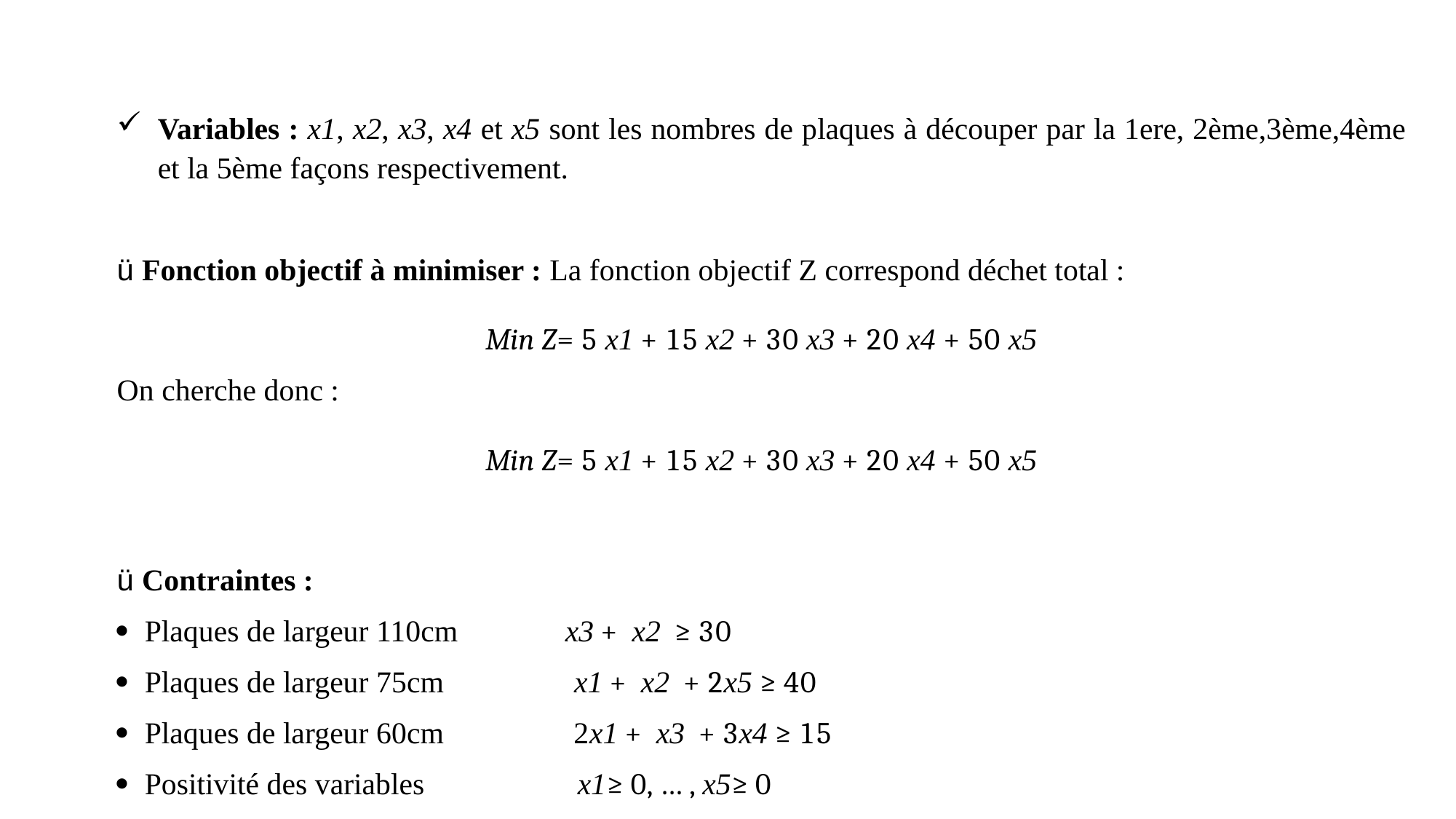

Variables : x1, x2, x3, x4 et x5 sont les nombres de plaques à découper par la 1ere, 2ème,3ème,4ème et la 5ème façons respectivement.

ü Fonction objectif à minimiser : La fonction objectif Z correspond déchet total :
Min Z= 5 x1 + 15 x2 + 30 x3 + 20 x4 + 50 x5
On cherche donc :
Min Z= 5 x1 + 15 x2 + 30 x3 + 20 x4 + 50 x5

ü Contraintes :
• Plaques de largeur 110cm              x3 +  x2  ≥ 30
• Plaques de largeur 75cm                 x1 +  x2  + 2x5 ≥ 40
• Plaques de largeur 60cm                 2x1 +  x3  + 3x4 ≥ 15
• Positivité des variables                    x1≥ 0, … , x5≥ 0